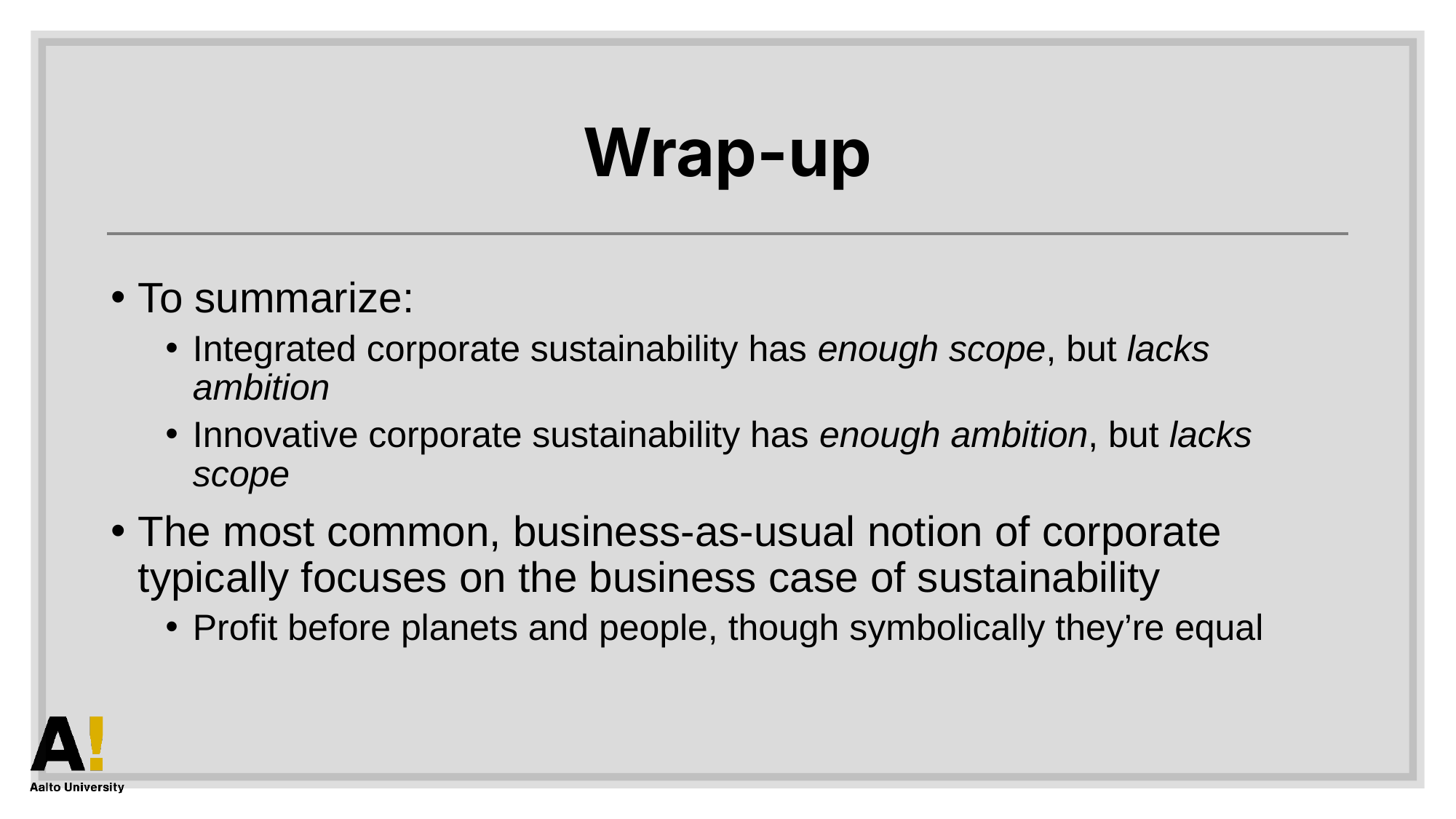

# Wrap-up
To summarize:
Integrated corporate sustainability has enough scope, but lacks ambition
Innovative corporate sustainability has enough ambition, but lacks scope
The most common, business-as-usual notion of corporate typically focuses on the business case of sustainability
Profit before planets and people, though symbolically they’re equal